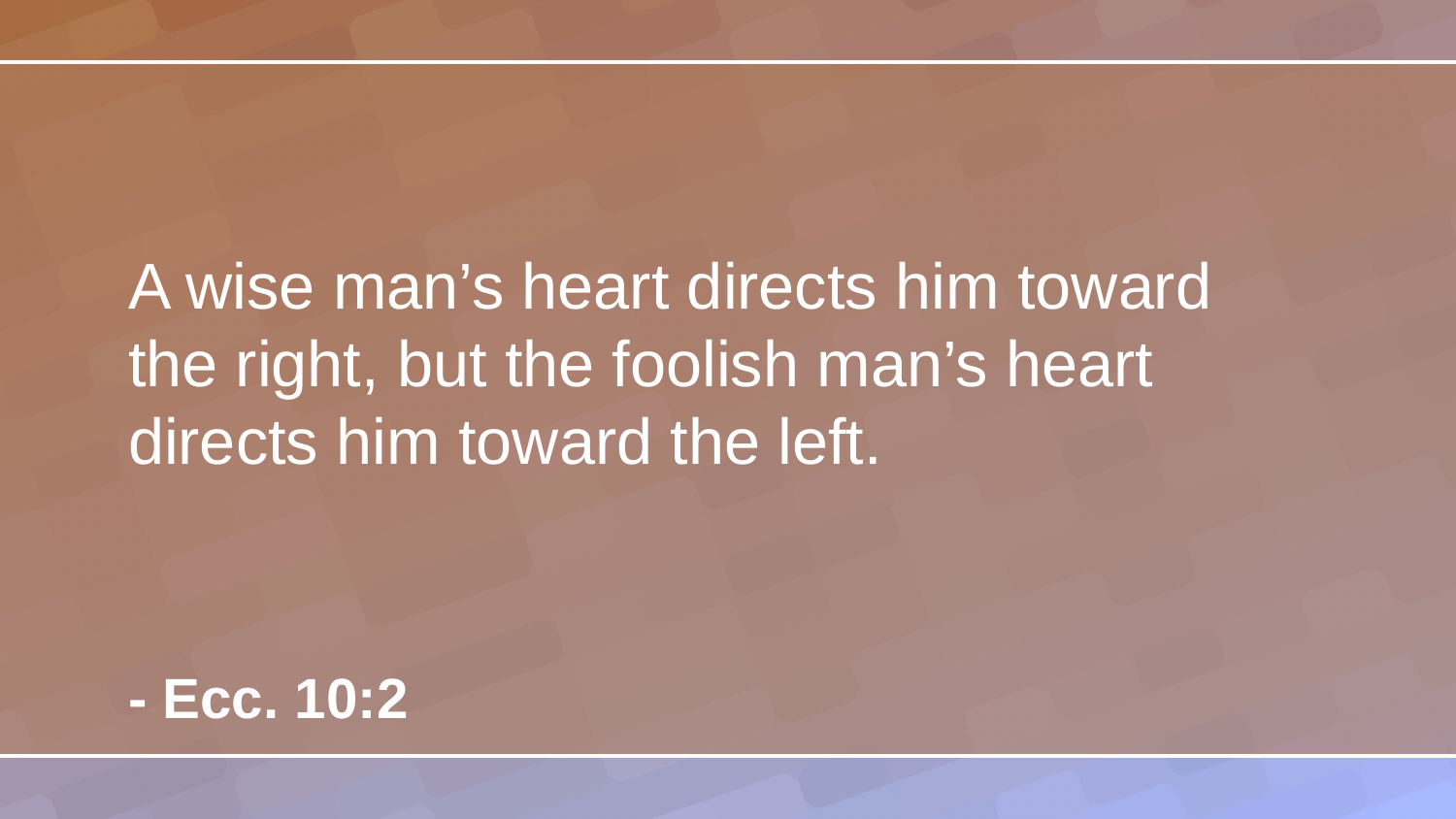

A wise man’s heart directs him toward the right, but the foolish man’s heart directs him toward the left.
- Ecc. 10:2